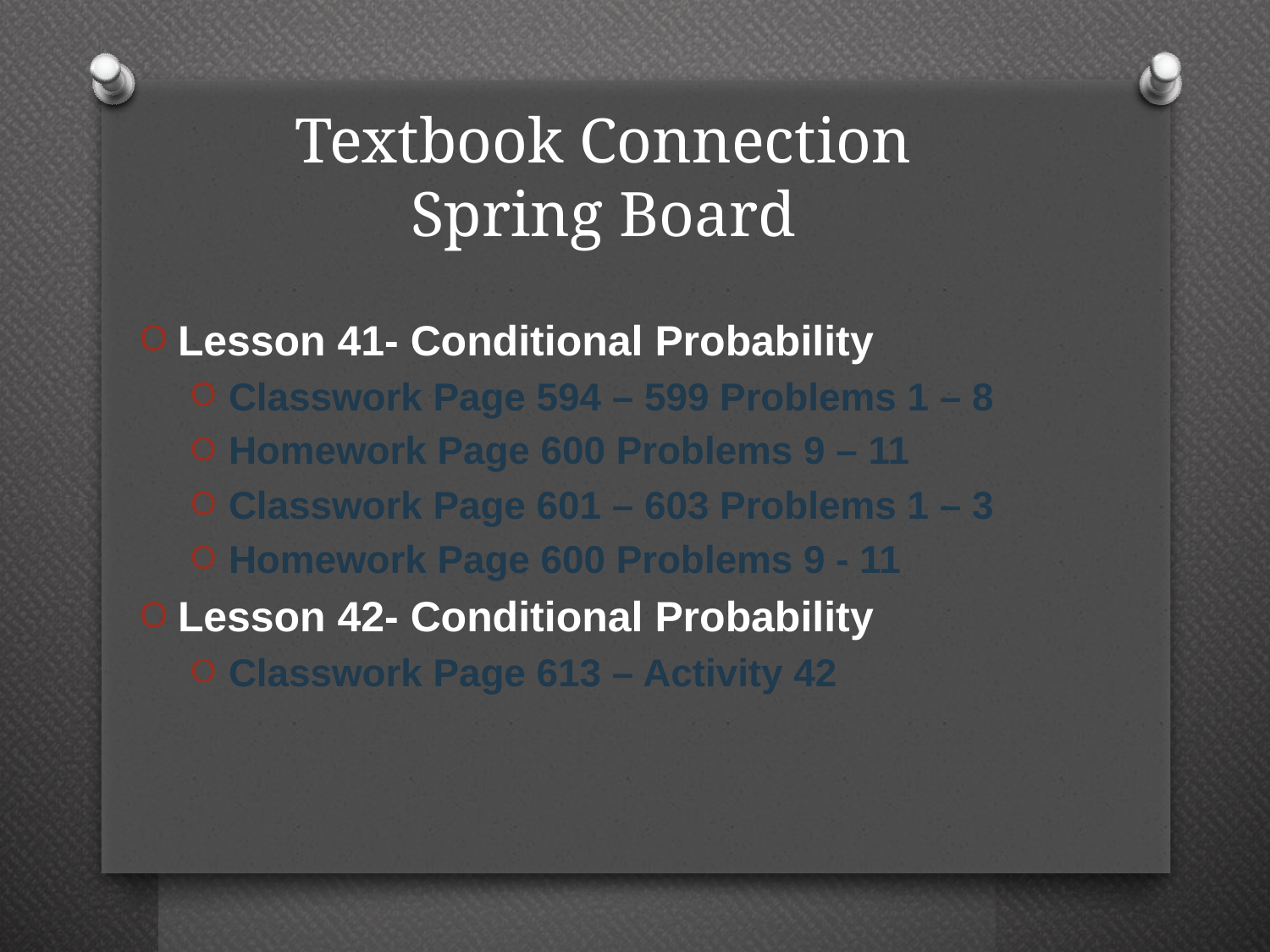

# Textbook Connection Spring Board
Lesson 41- Conditional Probability
Classwork Page 594 – 599 Problems 1 – 8
Homework Page 600 Problems 9 – 11
Classwork Page 601 – 603 Problems 1 – 3
Homework Page 600 Problems 9 - 11
Lesson 42- Conditional Probability
Classwork Page 613 – Activity 42